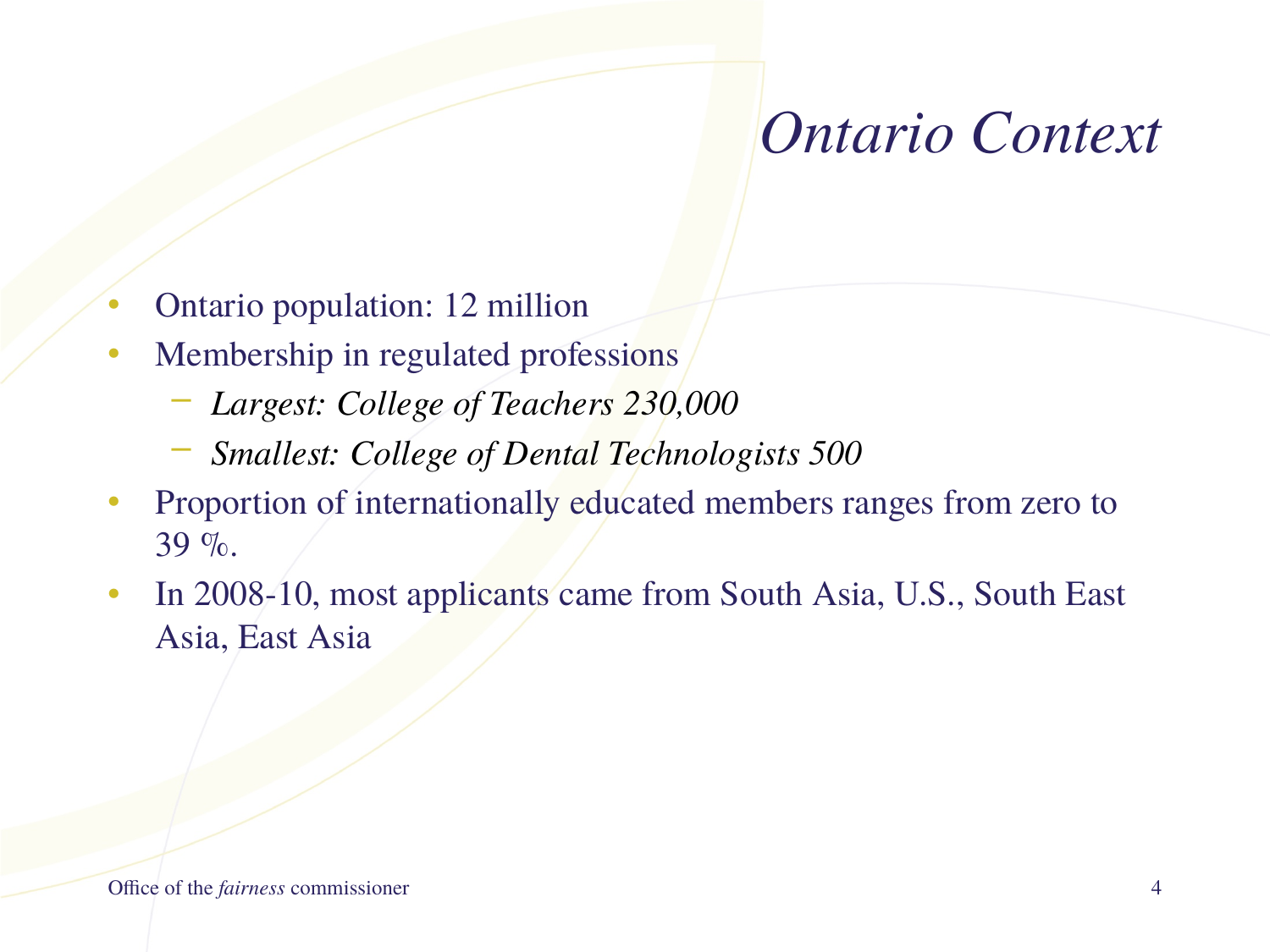

# Ontario Context
Ontario population: 12 million
Membership in regulated professions
Largest: College of Teachers 230,000
Smallest: College of Dental Technologists 500
Proportion of internationally educated members ranges from zero to 39 %.
In 2008-10, most applicants came from South Asia, U.S., South East Asia, East Asia

Office of the fairness commissioner
4